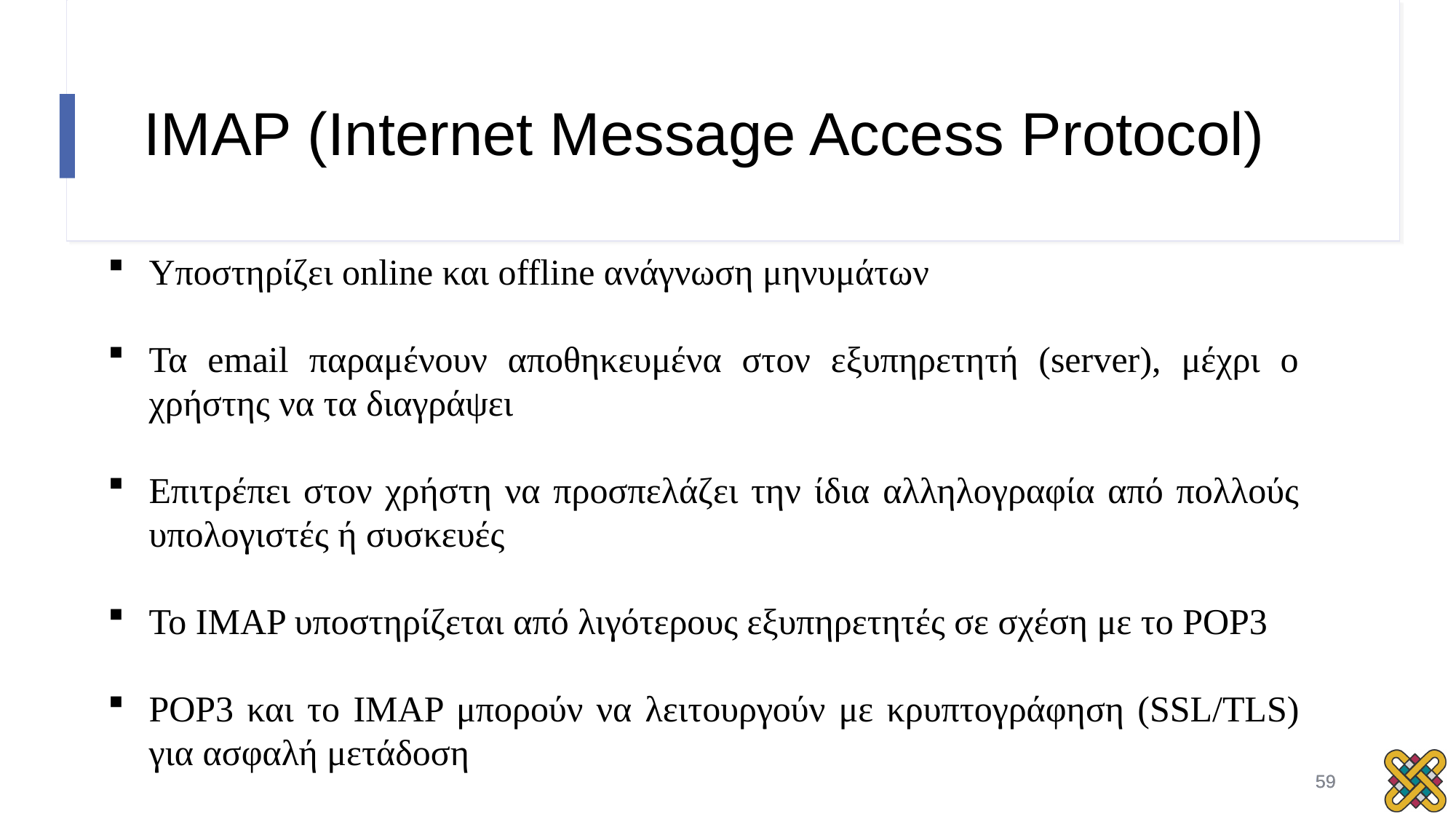

# IMAP (Internet Message Access Protocol)
Υποστηρίζει online και offline ανάγνωση μηνυμάτων

Τα email παραμένουν αποθηκευμένα στον εξυπηρετητή (server), μέχρι ο χρήστης να τα διαγράψει

Επιτρέπει στον χρήστη να προσπελάζει την ίδια αλληλογραφία από πολλούς υπολογιστές ή συσκευές

Το IMAP υποστηρίζεται από λιγότερους εξυπηρετητές σε σχέση με το POP3

POP3 και το IMAP μπορούν να λειτουργούν με κρυπτογράφηση (SSL/TLS) για ασφαλή μετάδοση

59
59